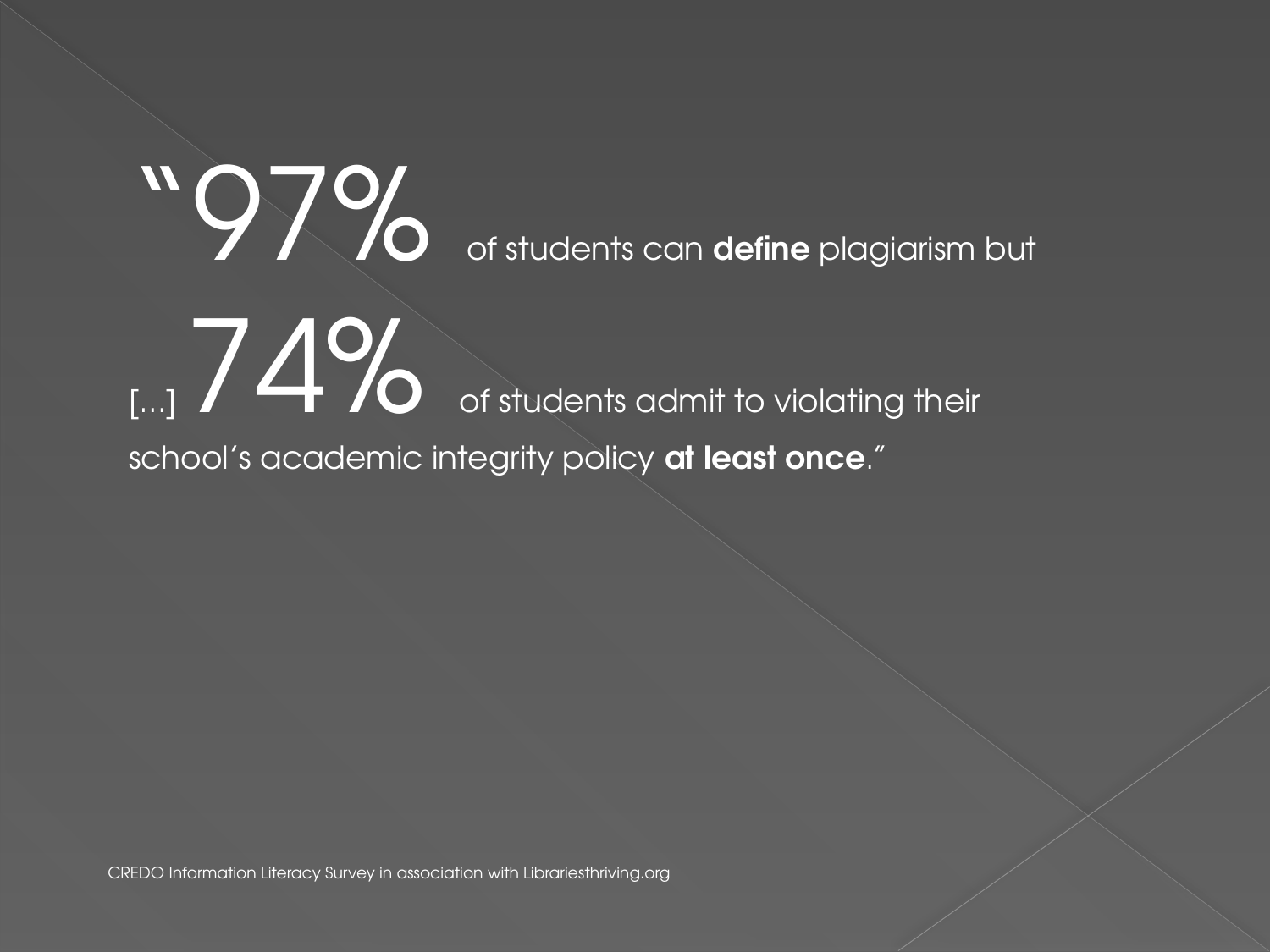

“97% of students can define plagiarism but […] 74% of students admit to violating their school’s academic integrity policy at least once.”
CREDO Information Literacy Survey in association with Librariesthriving.org